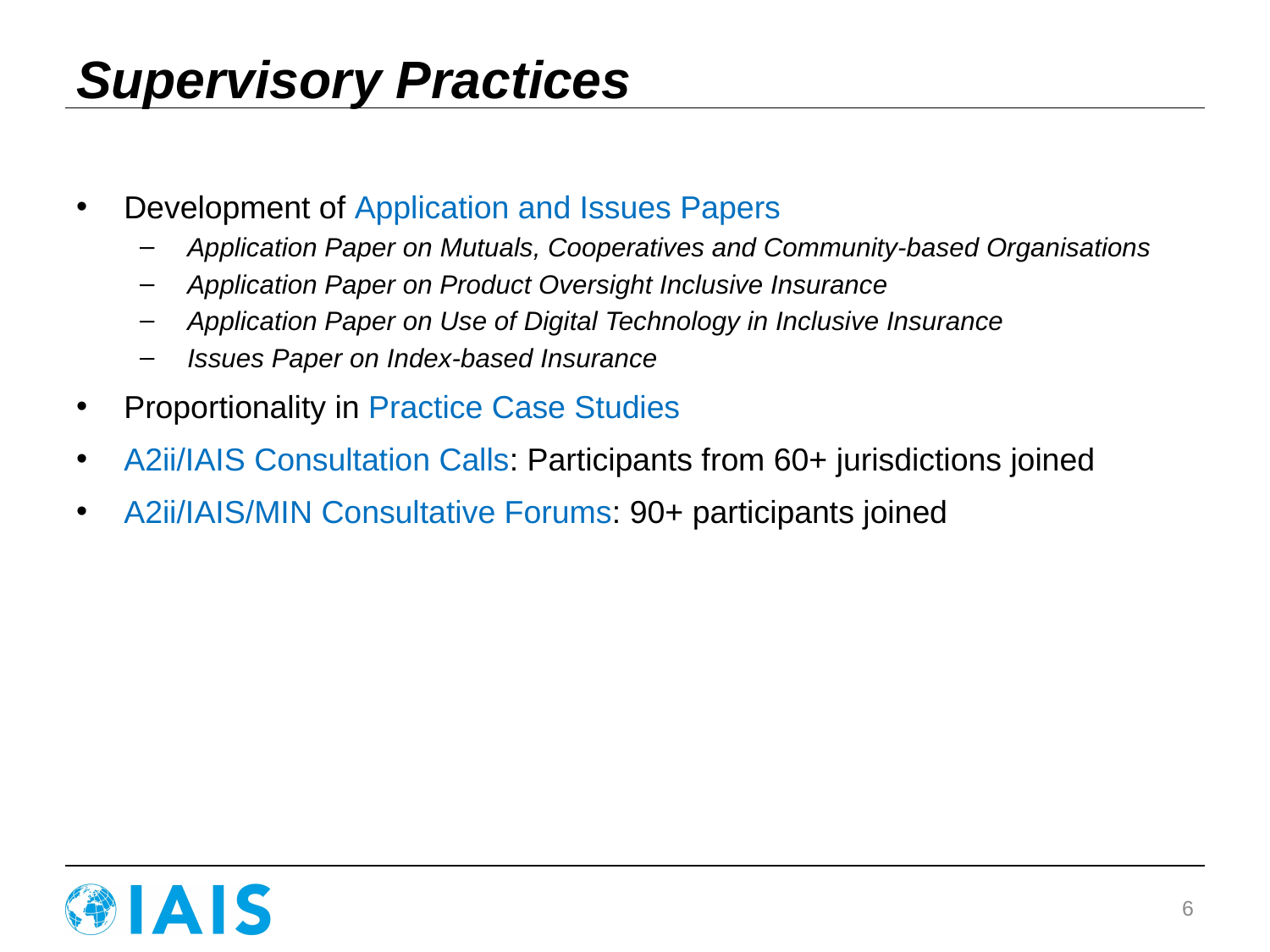

# Supervisory Practices

Development of Application and Issues Papers
Application Paper on Mutuals, Cooperatives and Community-based Organisations
Application Paper on Product Oversight Inclusive Insurance
Application Paper on Use of Digital Technology in Inclusive Insurance
Issues Paper on Index-based Insurance
Proportionality in Practice Case Studies
A2ii/IAIS Consultation Calls: Participants from 60+ jurisdictions joined
A2ii/IAIS/MIN Consultative Forums: 90+ participants joined

6